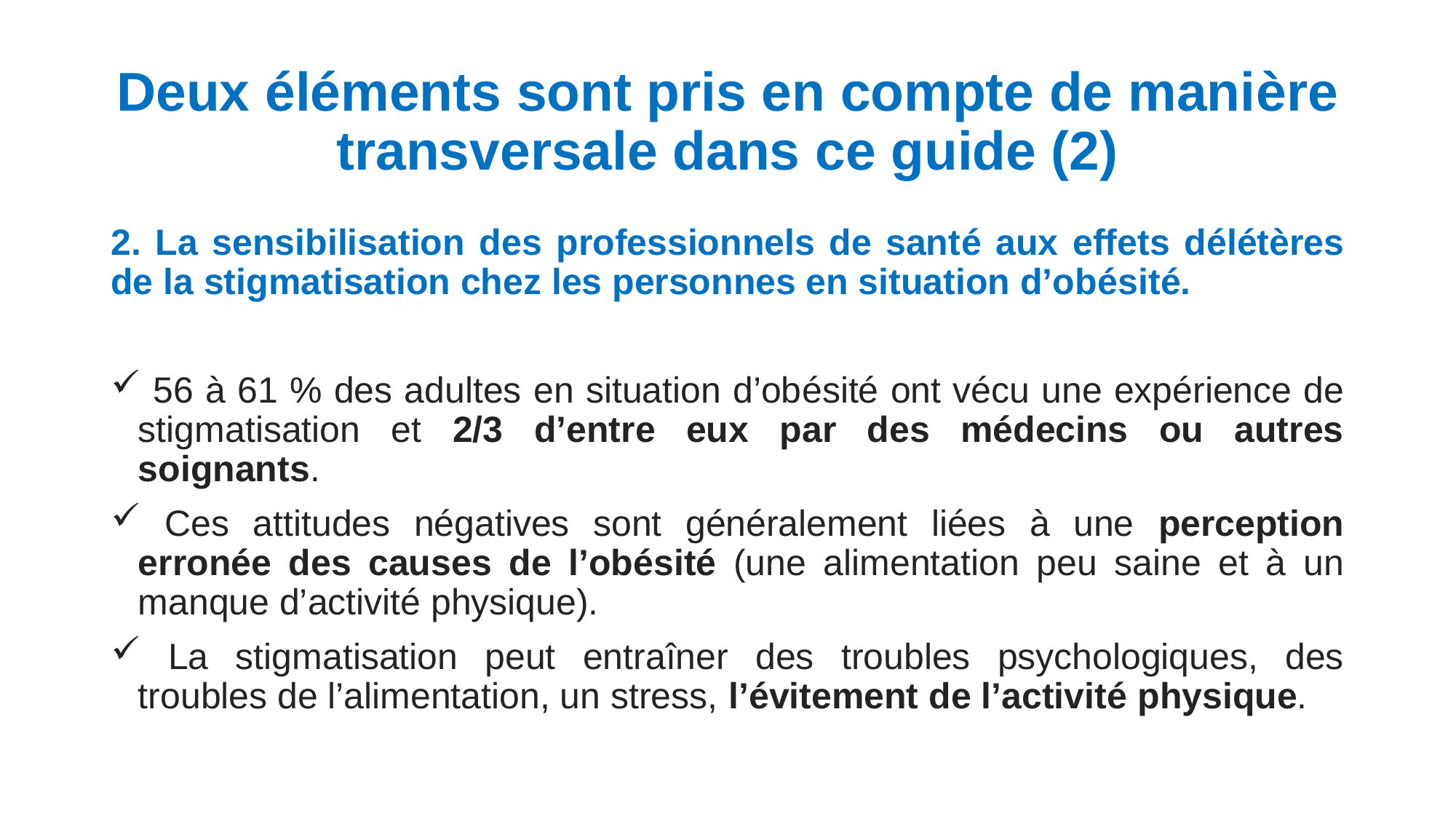

# Deux éléments sont pris en compte de manière transversale dans ce guide (2)
2. La sensibilisation des professionnels de santé aux effets délétères de la stigmatisation chez les personnes en situation d’obésité.

 56 à 61 % des adultes en situation d’obésité ont vécu une expérience de stigmatisation et 2/3 d’entre eux par des médecins ou autres soignants.
 Ces attitudes négatives sont généralement liées à une perception erronée des causes de l’obésité (une alimentation peu saine et à un manque d’activité physique).
 La stigmatisation peut entraîner des troubles psychologiques, des troubles de l’alimentation, un stress, l’évitement de l’activité physique.